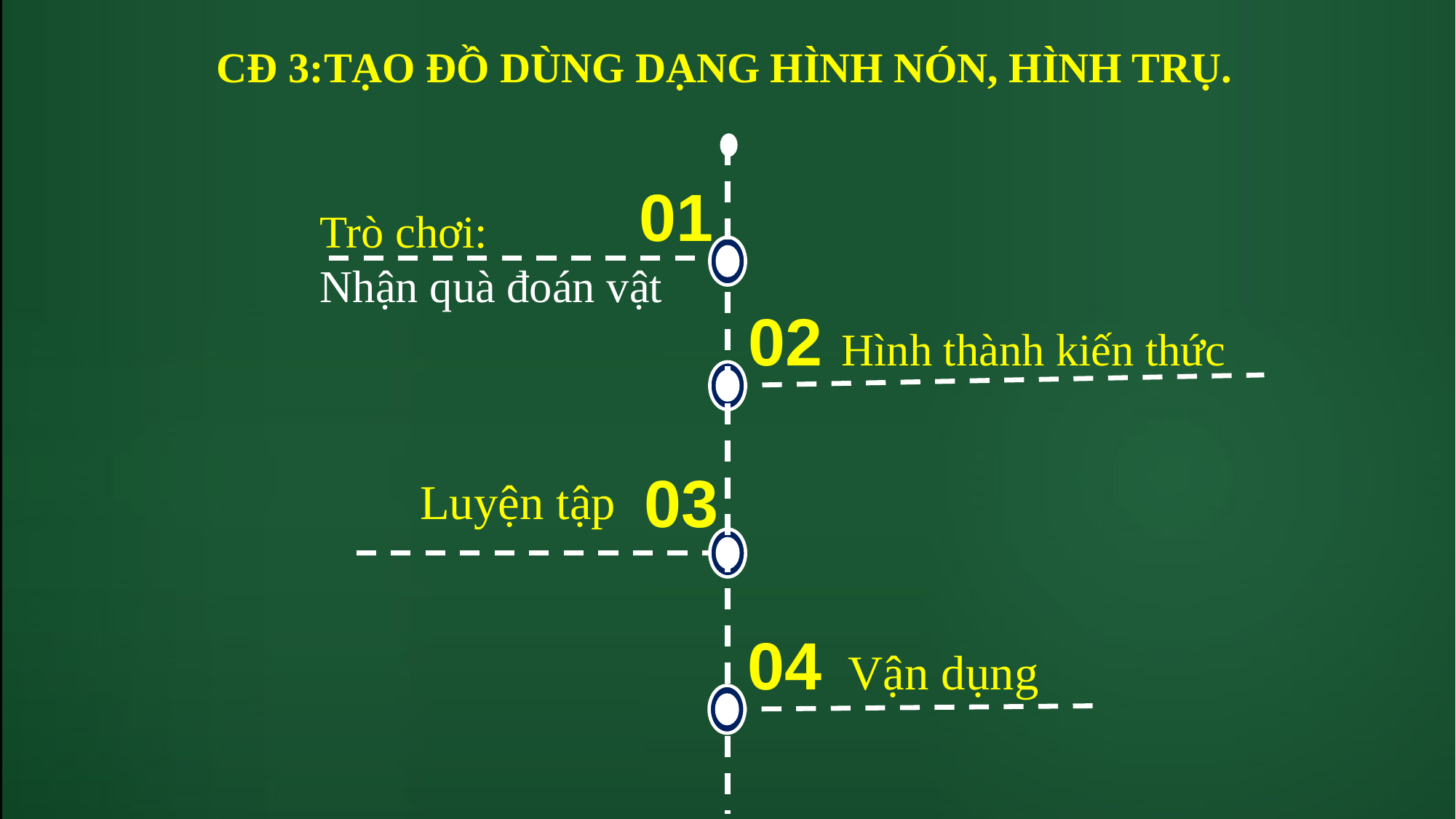

# CĐ 3:TẠO ĐỒ DÙNG DẠNG HÌNH NÓN, HÌNH TRỤ.

01
Trò chơi:
Nhận quà đoán vật

02
  Hình thành kiến thức

03
Luyện tập

04
  Vận dụng